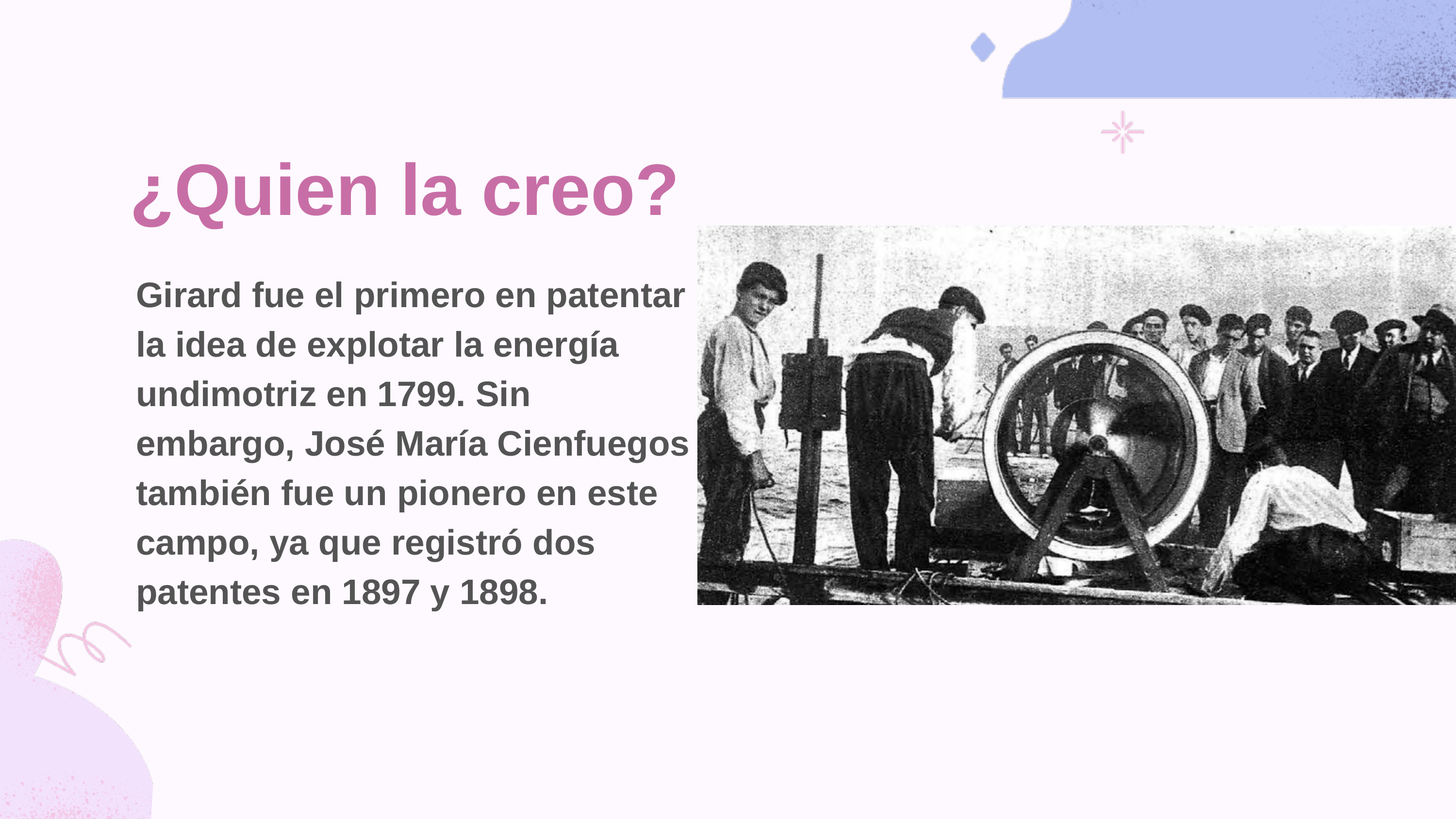

¿Quien la creo?

Girard fue el primero en patentar la idea de explotar la energía undimotriz en 1799. Sin embargo, José María Cienfuegos también fue un pionero en este campo, ya que registró dos patentes en 1897 y 1898.